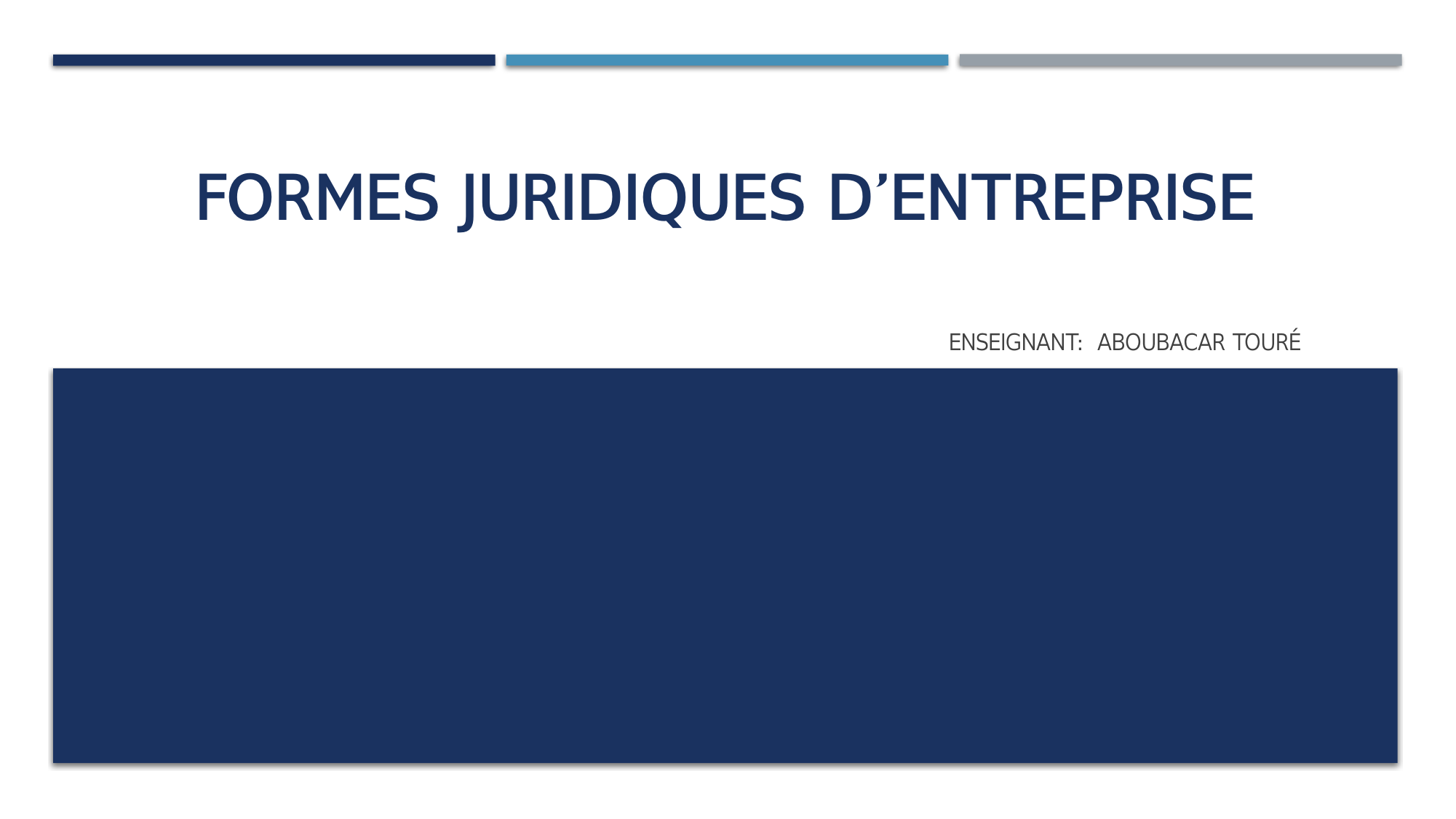

# FORMES JURIDIQUES D’ENTREPRISE
Enseignant:  aboubacar touré